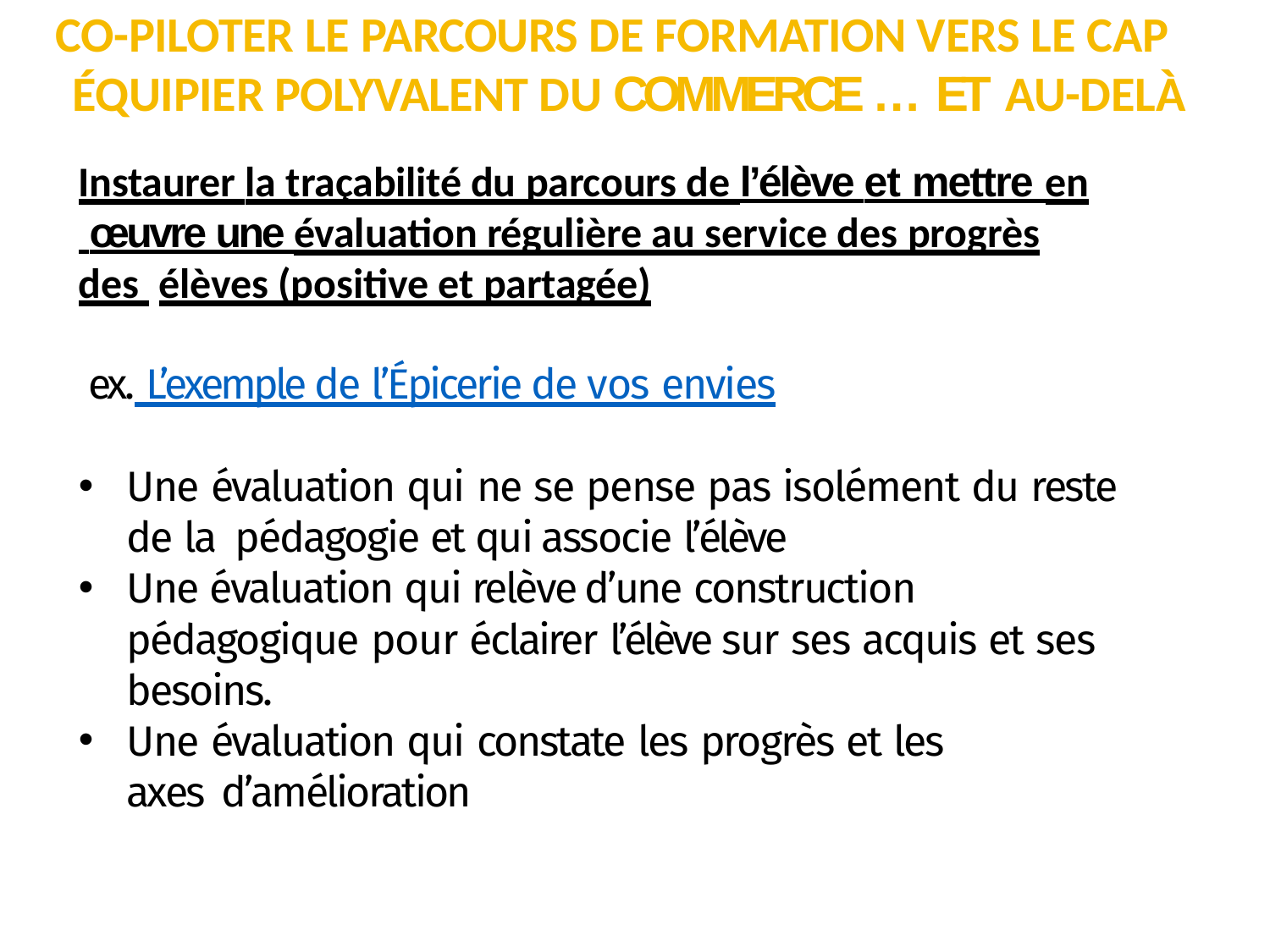

# CO-PILOTER LE PARCOURS DE FORMATION VERS LE CAP  ÉQUIPIER POLYVALENT DU COMMERCE … ET AU-DELÀ
Instaurer la traçabilité du parcours de l’élève et mettre en
 œuvre une évaluation régulière au service des progrès des  élèves (positive et partagée)

ex. L’exemple de l’Épicerie de vos envies

Une évaluation qui ne se pense pas isolément du reste de la  pédagogie et qui associe l’élève
Une évaluation qui relève d’une construction
pédagogique pour éclairer l’élève sur ses acquis et ses besoins.
Une évaluation qui constate les progrès et les axes  d’amélioration